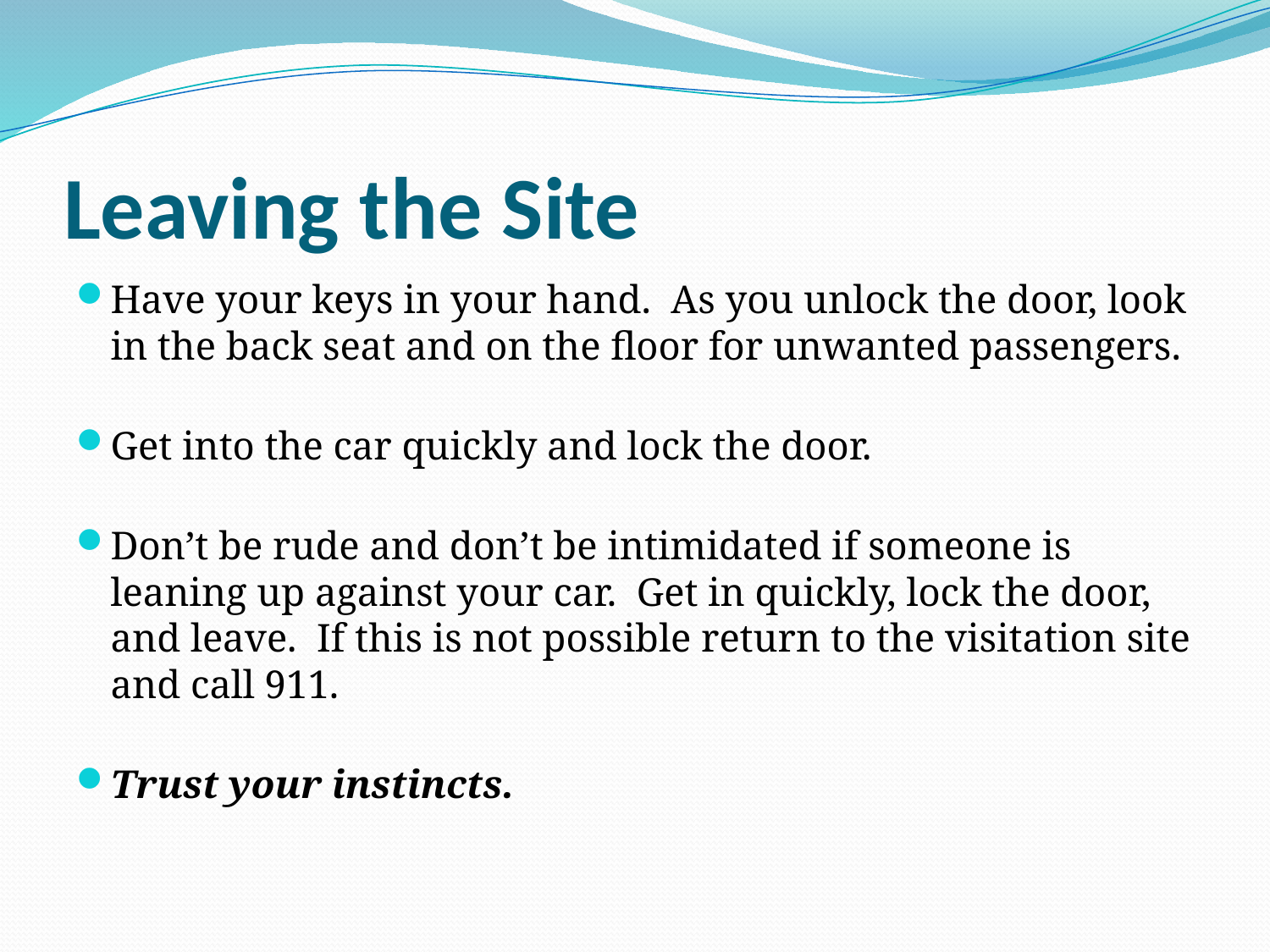

# Leaving the Site
Have your keys in your hand.  As you unlock the door, look in the back seat and on the floor for unwanted passengers.
Get into the car quickly and lock the door.
Don’t be rude and don’t be intimidated if someone is leaning up against your car.  Get in quickly, lock the door, and leave.  If this is not possible return to the visitation site and call 911.
Trust your instincts.